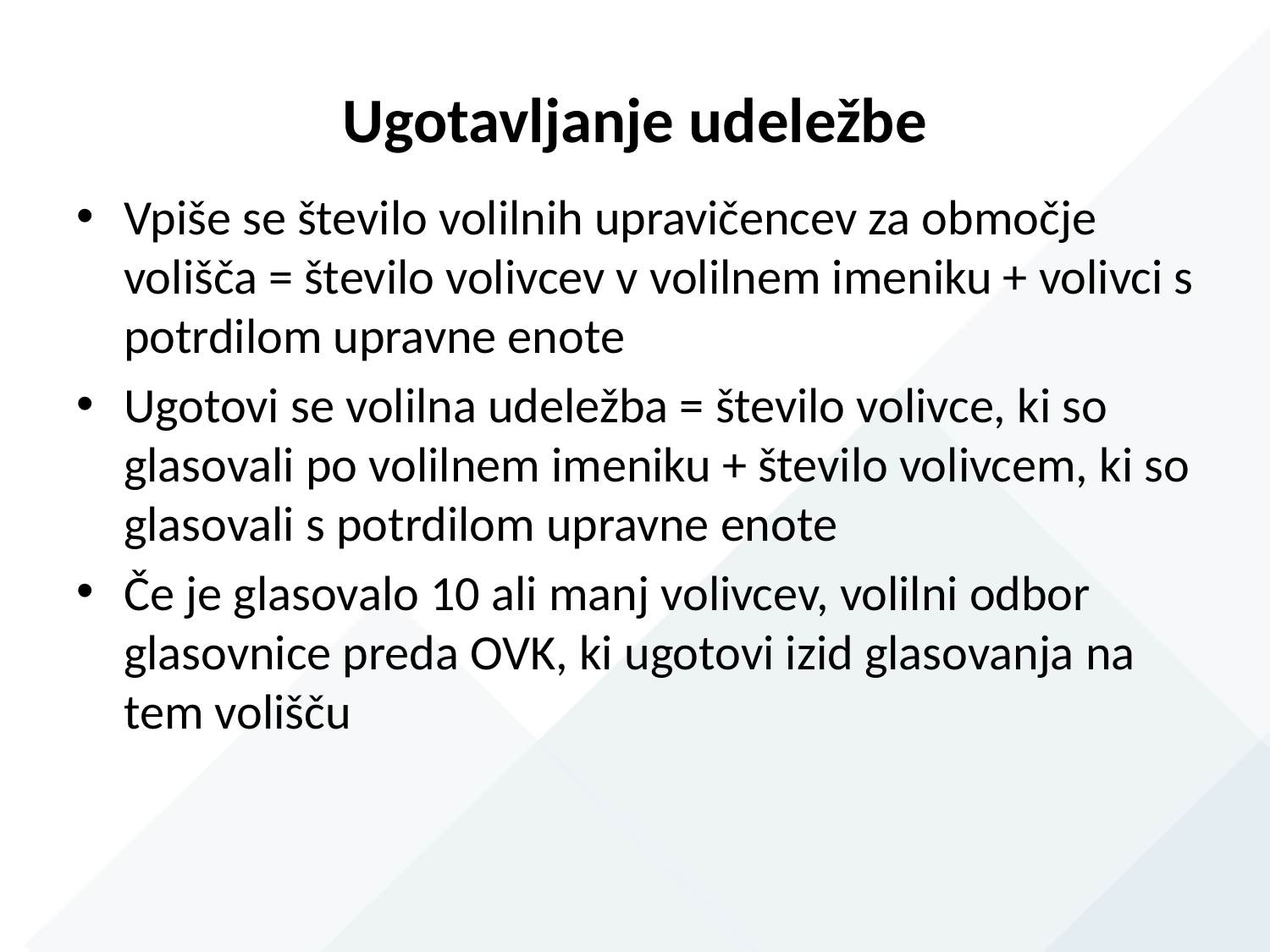

# Ugotavljanje udeležbe
Vpiše se število volilnih upravičencev za območje volišča = število volivcev v volilnem imeniku + volivci s potrdilom upravne enote
Ugotovi se volilna udeležba = število volivce, ki so glasovali po volilnem imeniku + število volivcem, ki so glasovali s potrdilom upravne enote
Če je glasovalo 10 ali manj volivcev, volilni odbor glasovnice preda OVK, ki ugotovi izid glasovanja na tem volišču